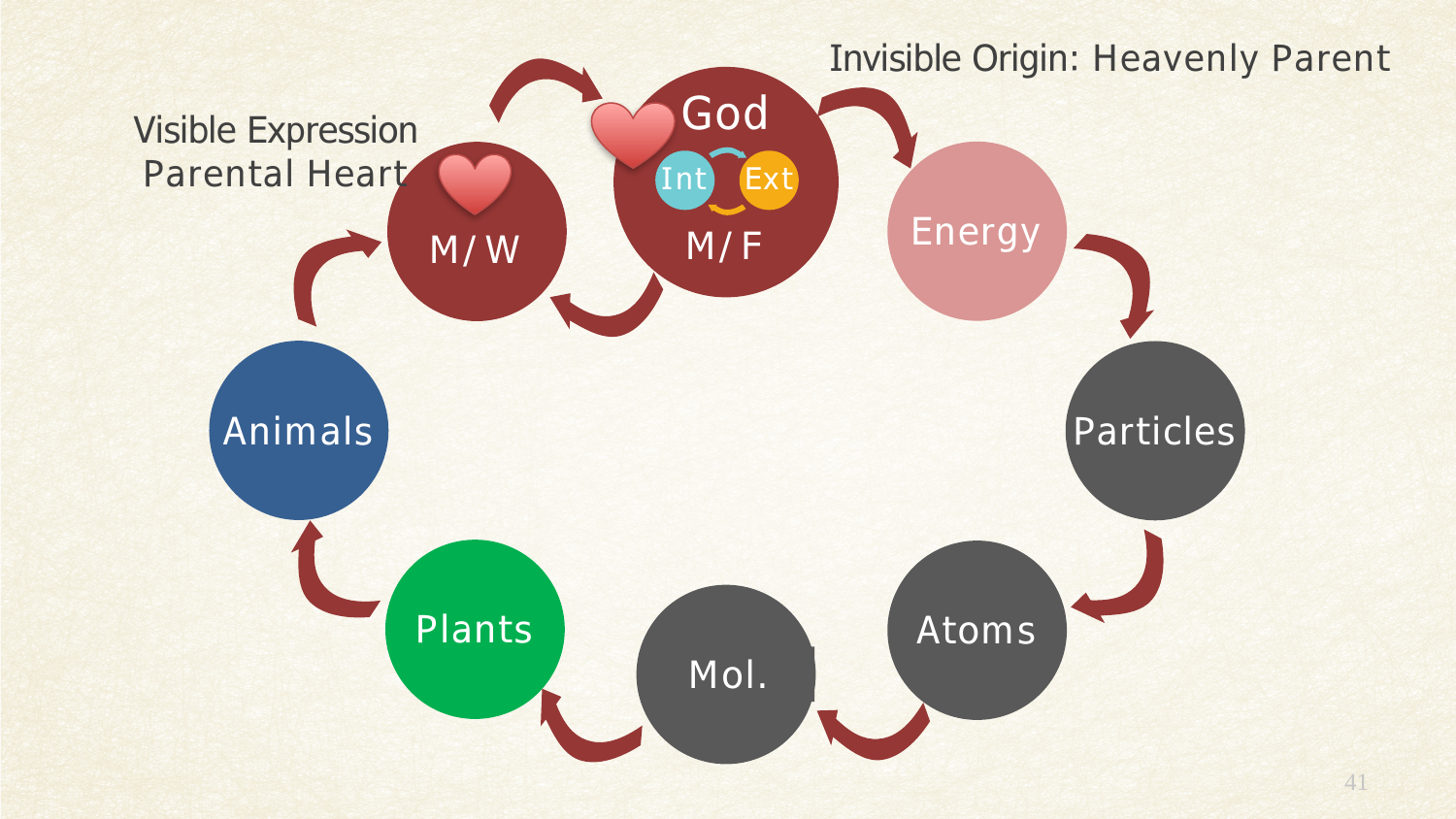

Invisible Origin: Heavenly Parent

God

Int
Ext

Visible Expression
Parental Heart

Energy

M/W

M/F

Animals

Particles

Plants

Atoms

Mol.

41